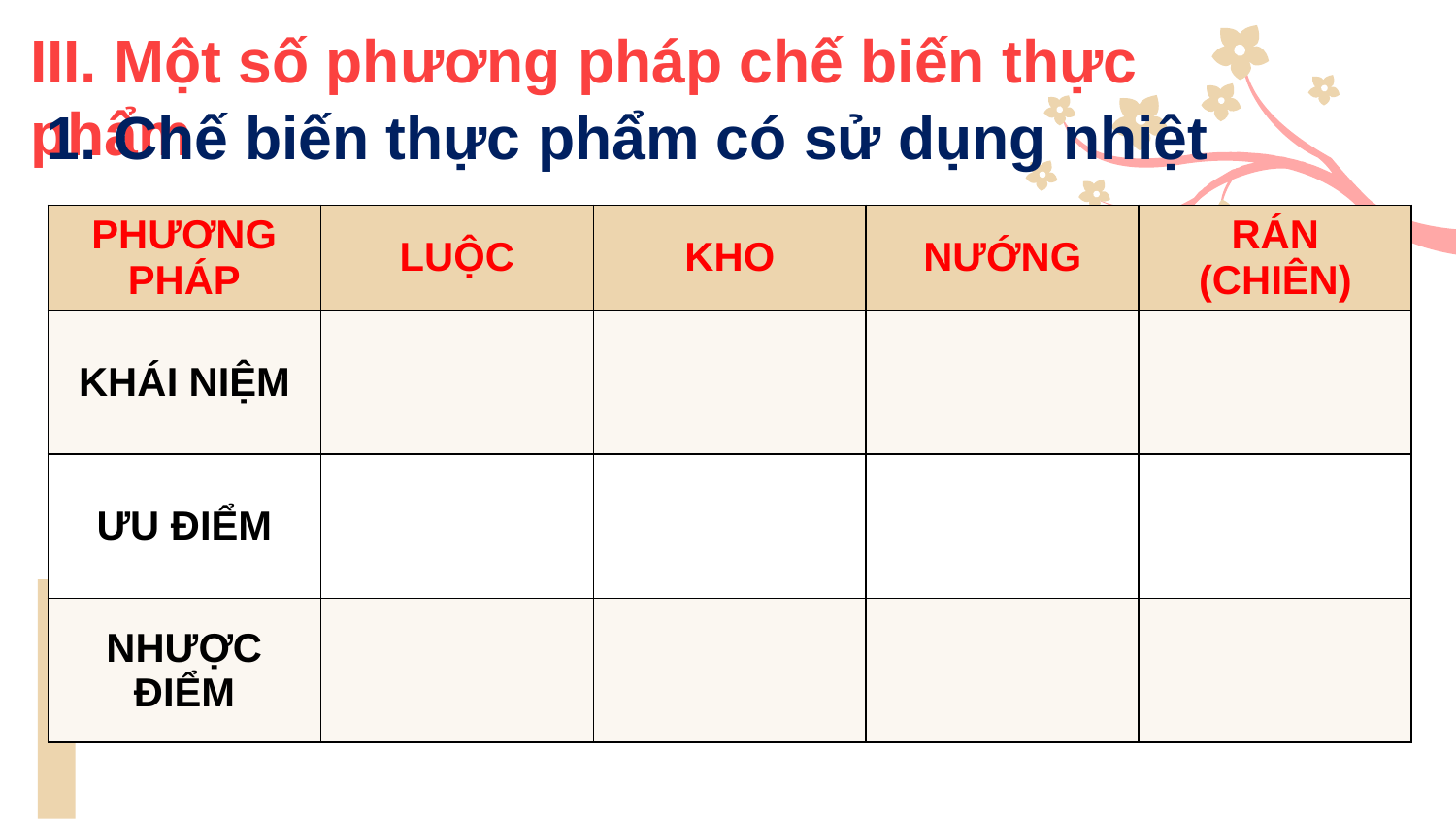

# III. Một số phương pháp chế biến thực phẩm
1. Chế biến thực phẩm có sử dụng nhiệt
| PHƯƠNG PHÁP | LUỘC | KHO | NƯỚNG | RÁN (CHIÊN) |
| --- | --- | --- | --- | --- |
| KHÁI NIỆM |  |  |  |  |
| ƯU ĐIỂM |  |  |  |  |
| NHƯỢC ĐIỂM |  |  |  |  |